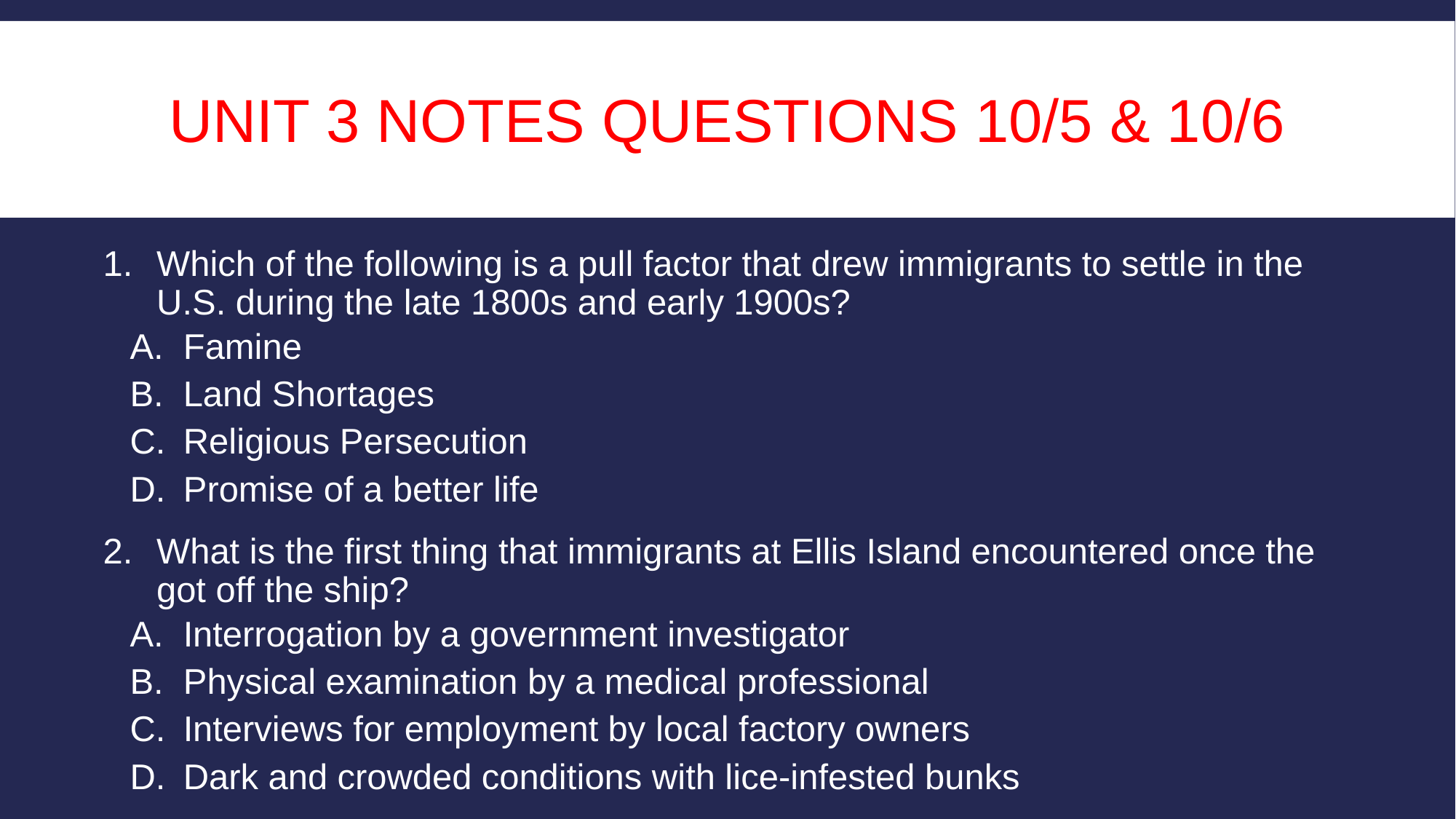

# Unit 3 Notes Questions 10/5 & 10/6
Which of the following is a pull factor that drew immigrants to settle in the U.S. during the late 1800s and early 1900s?
Famine
Land Shortages
Religious Persecution
Promise of a better life
What is the first thing that immigrants at Ellis Island encountered once the got off the ship?
Interrogation by a government investigator
Physical examination by a medical professional
Interviews for employment by local factory owners
Dark and crowded conditions with lice-infested bunks